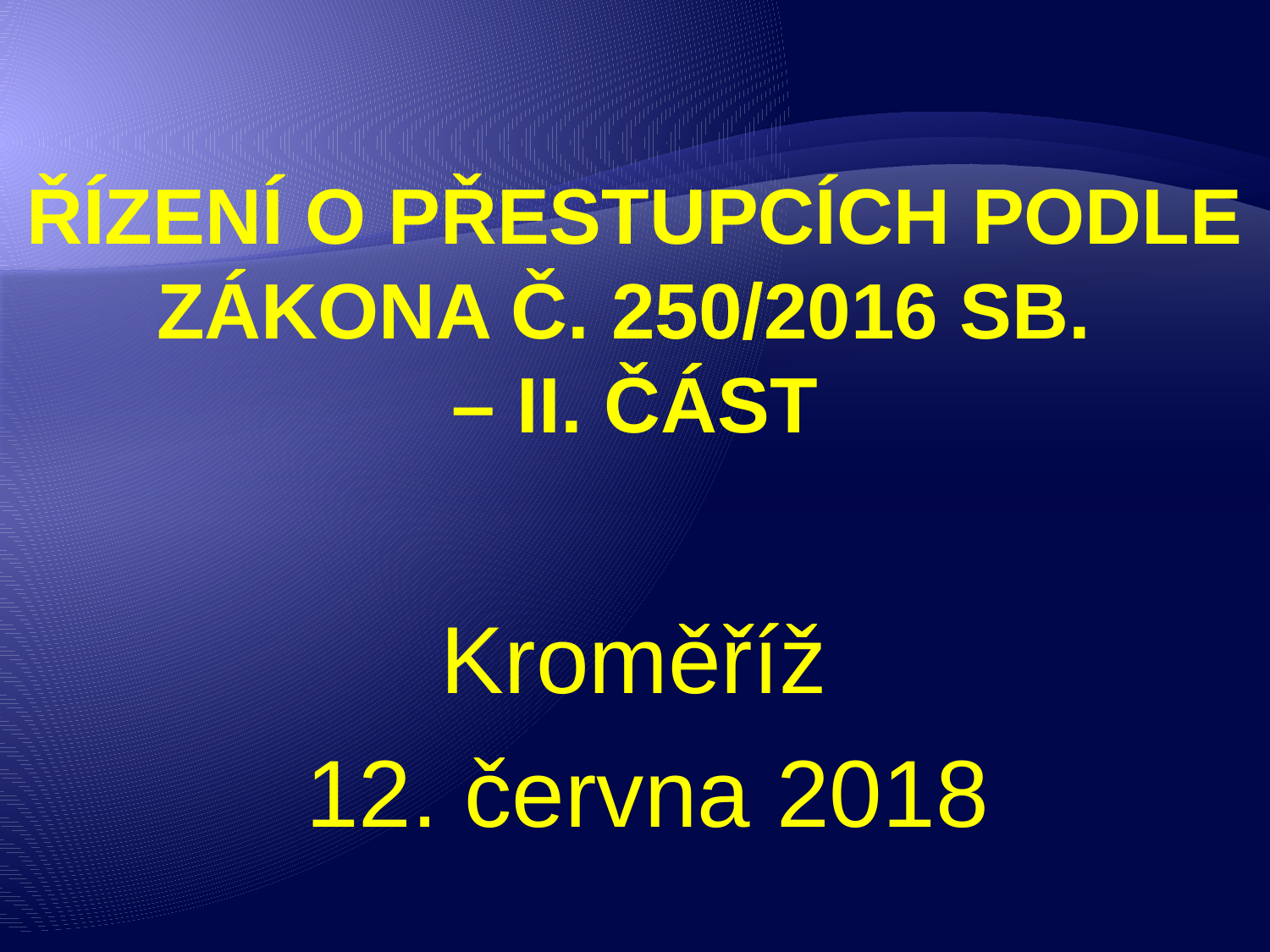

# Řízení o přestupcích podle zákona č. 250/2016 Sb. – II. část
Kroměříž
12. června 2018